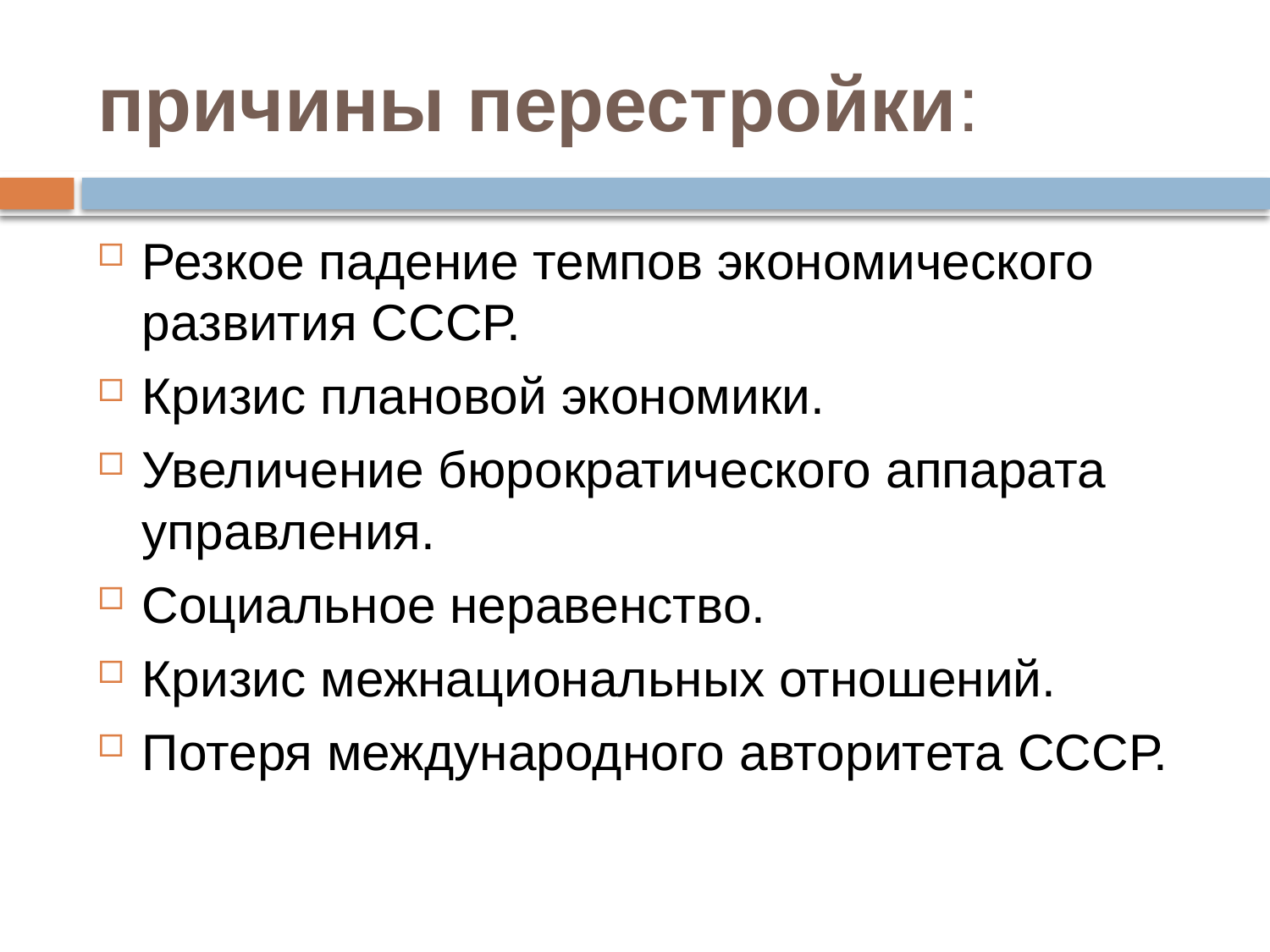

# причины перестройки:
Резкое падение темпов экономического развития СССР.
Кризис плановой экономики.
Увеличение бюрократического аппарата управления.
Социальное неравенство.
Кризис межнациональных отношений.
Потеря международного авторитета СССР.